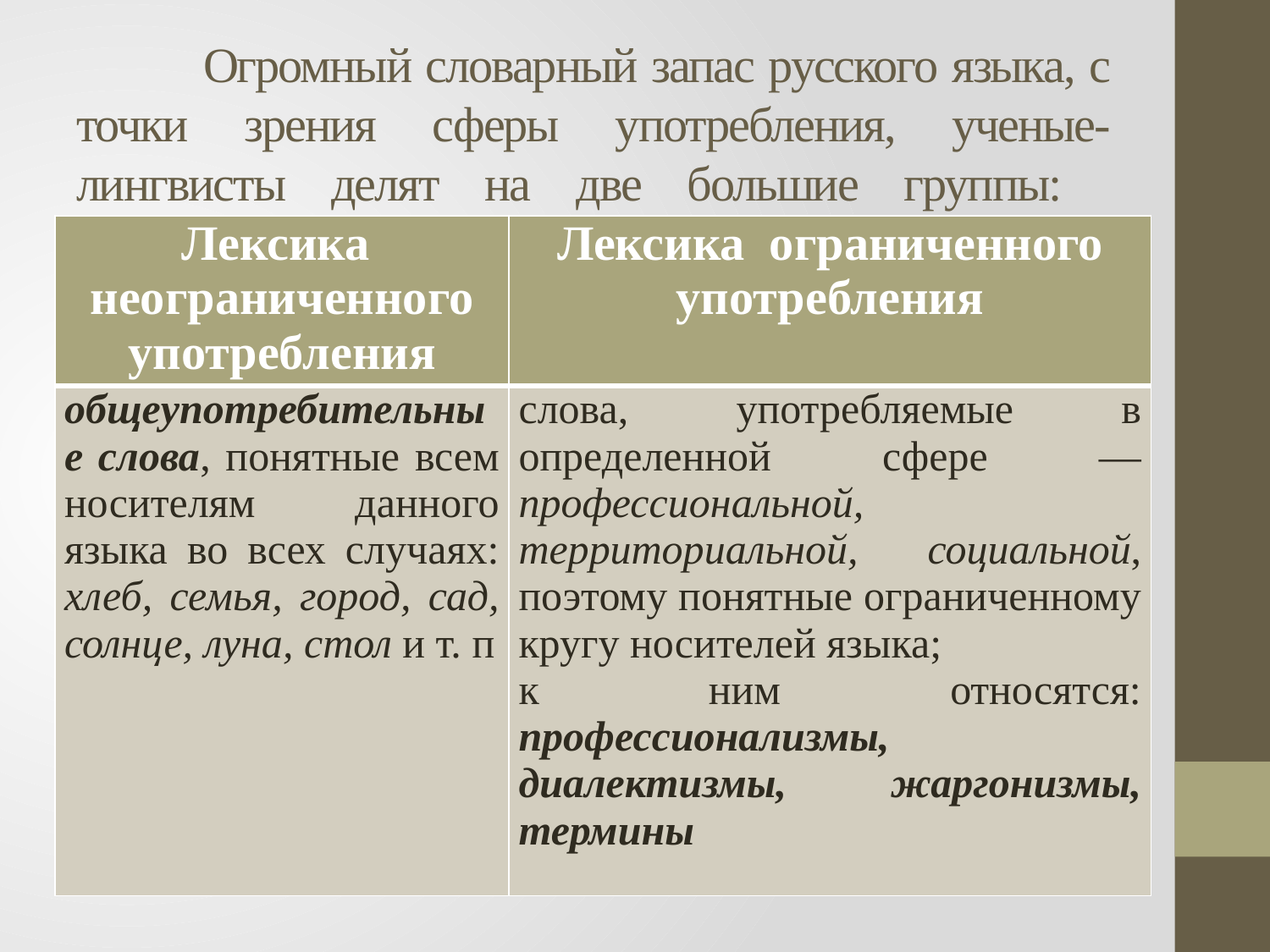

# Огромный словарный запас русского языка, с точки зрения сферы употребления, ученые- лингвисты делят на две большие группы:
| Лексика неограниченного употребления | Лексика ограниченного употребления |
| --- | --- |
| общеупотребительные слова, понятные всем носителям данного языка во всех случаях: хлеб, семья, город, сад, солнце, луна, стол и т. п | слова, употребляемые в определенной сфере — профессиональной, территориальной, социальной, поэтому понятные ограниченному кругу носителей языка; к ним относятся: профессионализмы, диалектизмы, жаргонизмы, термины |